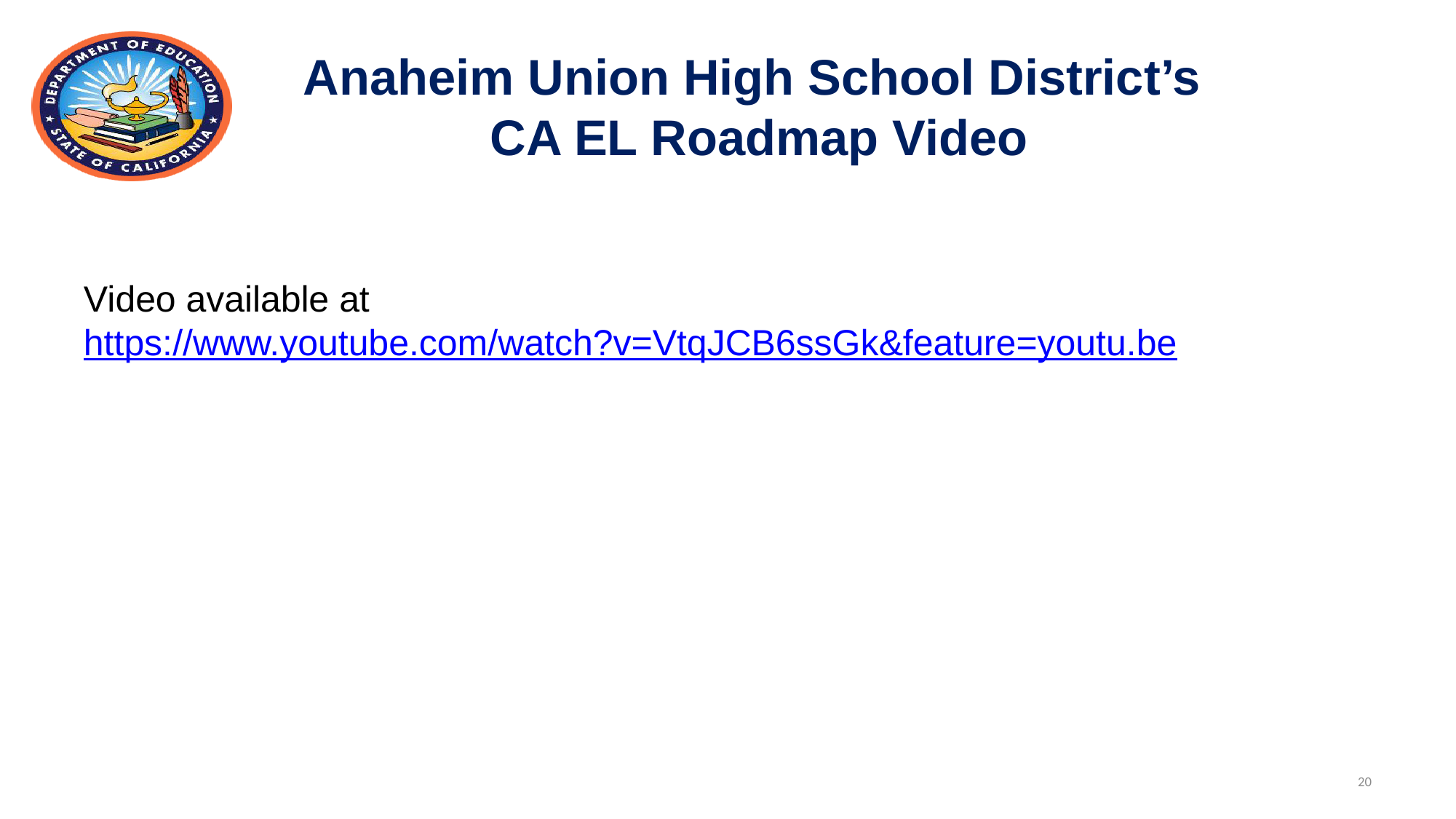

# Anaheim Union High School District’s CA EL Roadmap Video
Video available at https://www.youtube.com/watch?v=VtqJCB6ssGk&feature=youtu.be

20